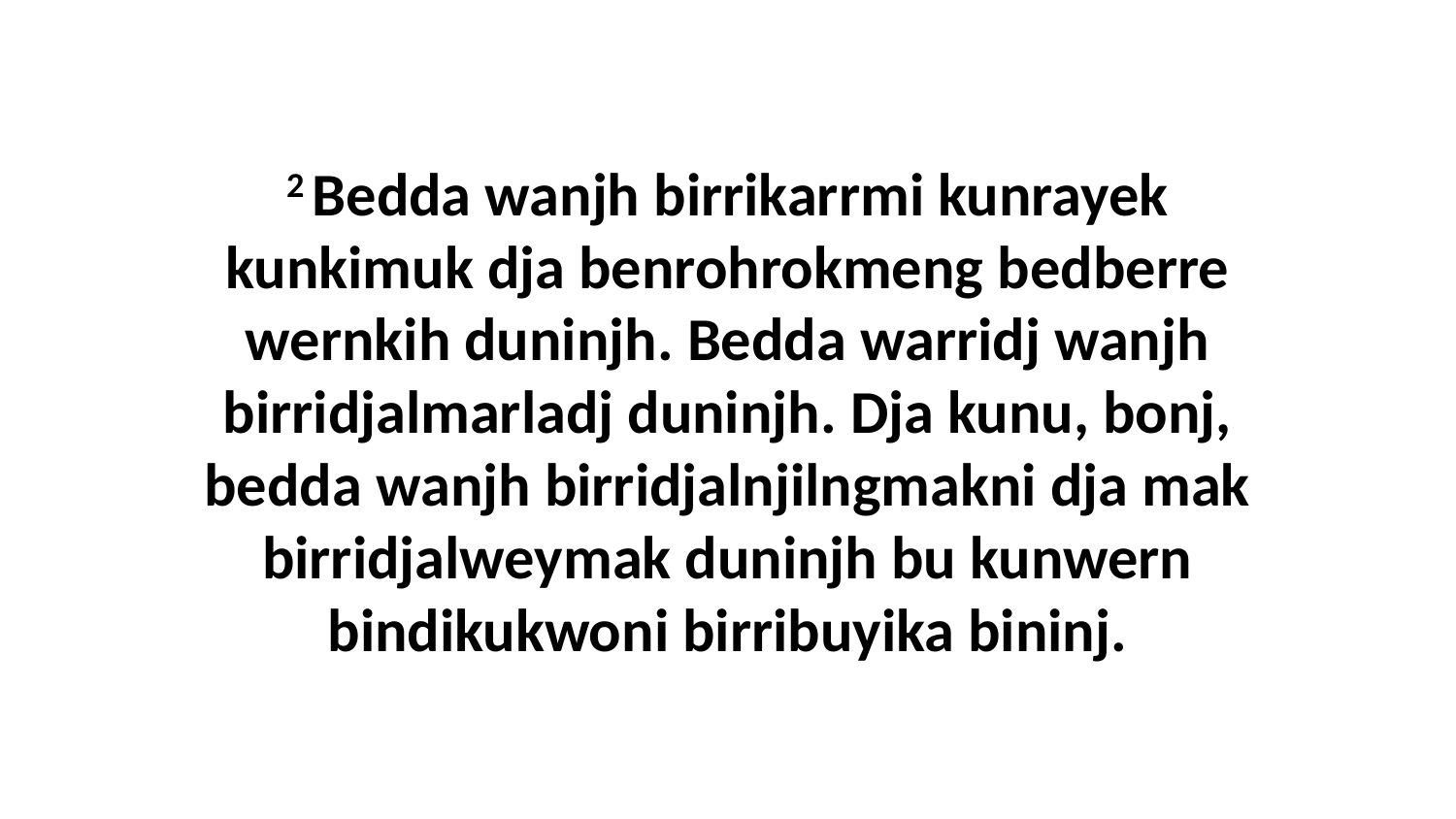

2 Bedda wanjh birrikarrmi kunrayek kunkimuk dja benrohrokmeng bedberre wernkih duninjh. Bedda warridj wanjh birridjalmarladj duninjh. Dja kunu, bonj, bedda wanjh birridjalnjilngmakni dja mak birridjalweymak duninjh bu kunwern bindikukwoni birribuyika bininj.